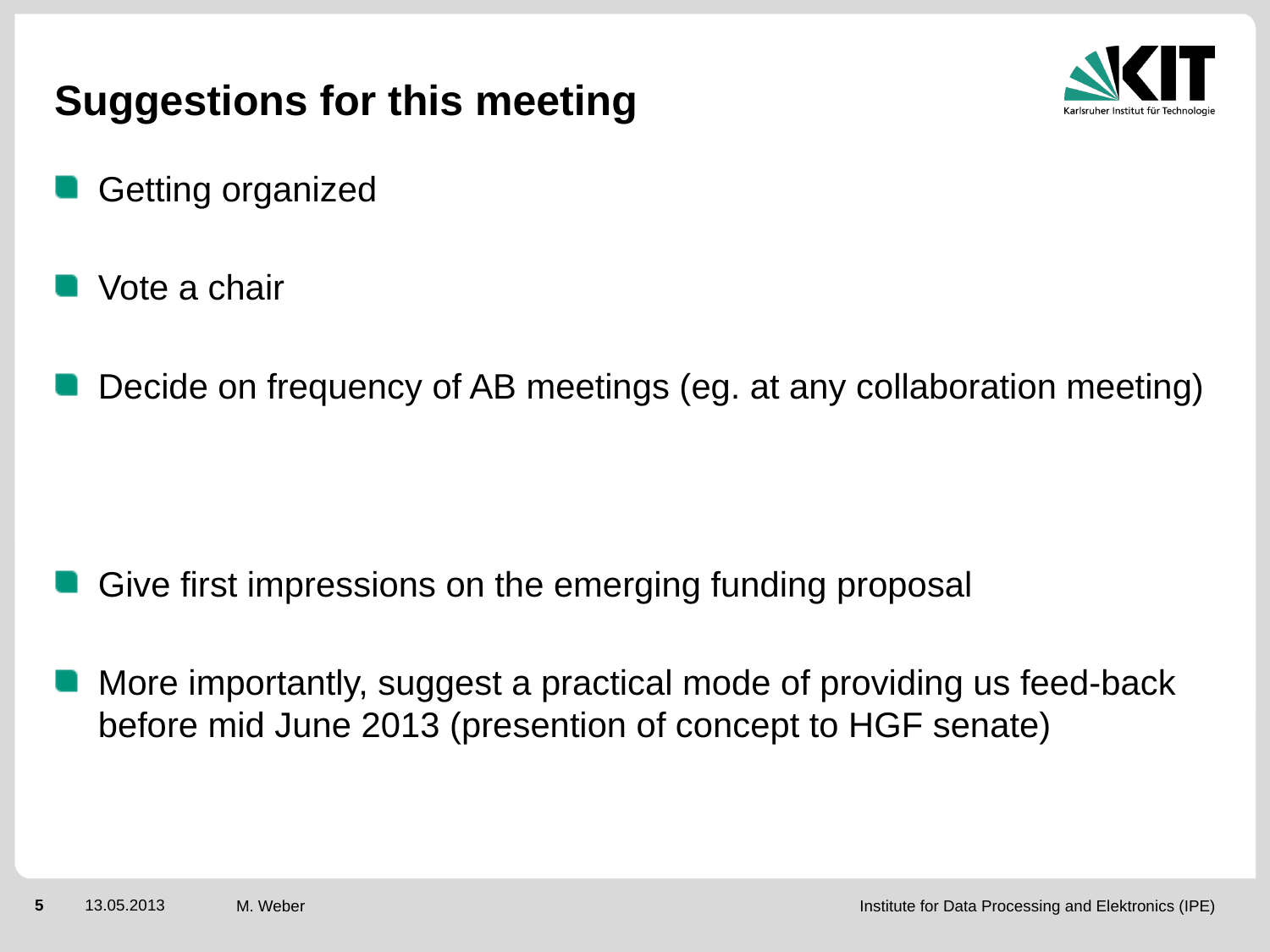

# Suggestions for this meeting
Getting organized

Vote a chair

Decide on frequency of AB meetings (eg. at any collaboration meeting)

Give first impressions on the emerging funding proposal

More importantly, suggest a practical mode of providing us feed-back before mid June 2013 (presention of concept to HGF senate)
M. Weber